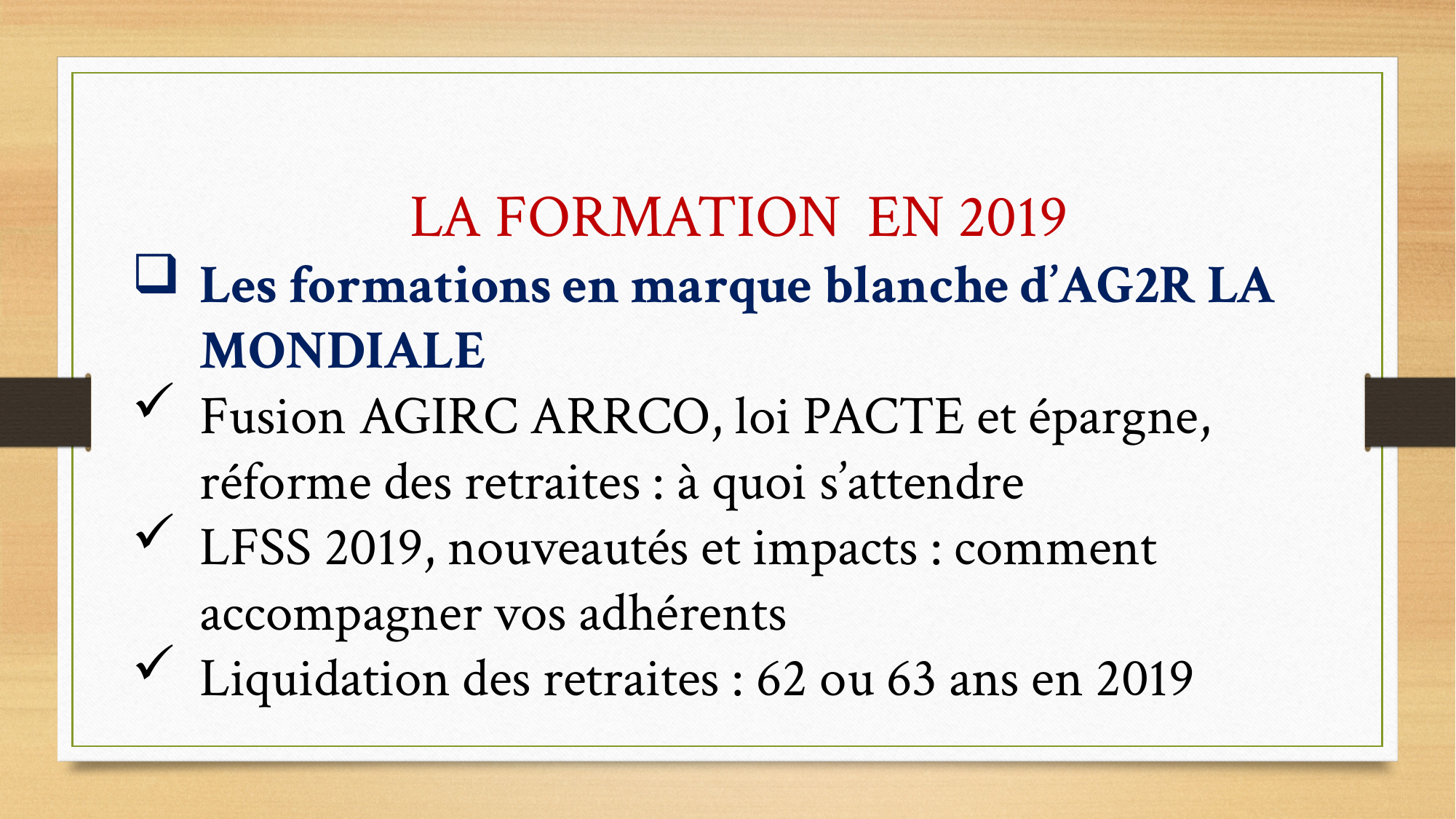

LA FORMATION  EN 2019
Les formations en marque blanche d’AG2R LA MONDIALE
Fusion AGIRC ARRCO, loi PACTE et épargne, réforme des retraites : à quoi s’attendre
LFSS 2019, nouveautés et impacts : comment accompagner vos adhérents
Liquidation des retraites : 62 ou 63 ans en 2019